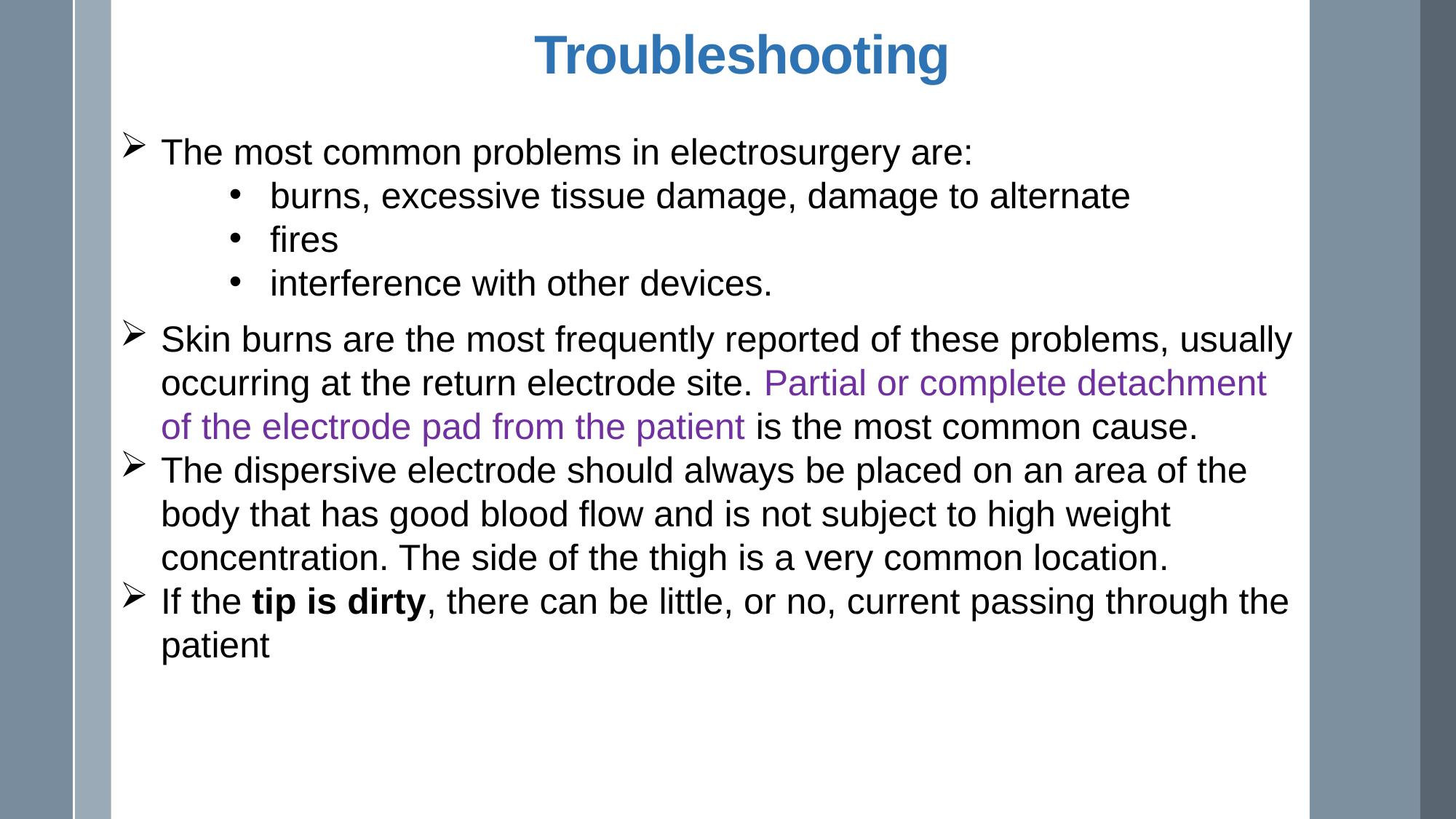

Troubleshooting
The most common problems in electrosurgery are:
burns, excessive tissue damage, damage to alternate
fires
interference with other devices.
Skin burns are the most frequently reported of these problems, usually occurring at the return electrode site. Partial or complete detachment of the electrode pad from the patient is the most common cause.
The dispersive electrode should always be placed on an area of the body that has good blood flow and is not subject to high weight concentration. The side of the thigh is a very common location.
If the tip is dirty, there can be little, or no, current passing through the patient